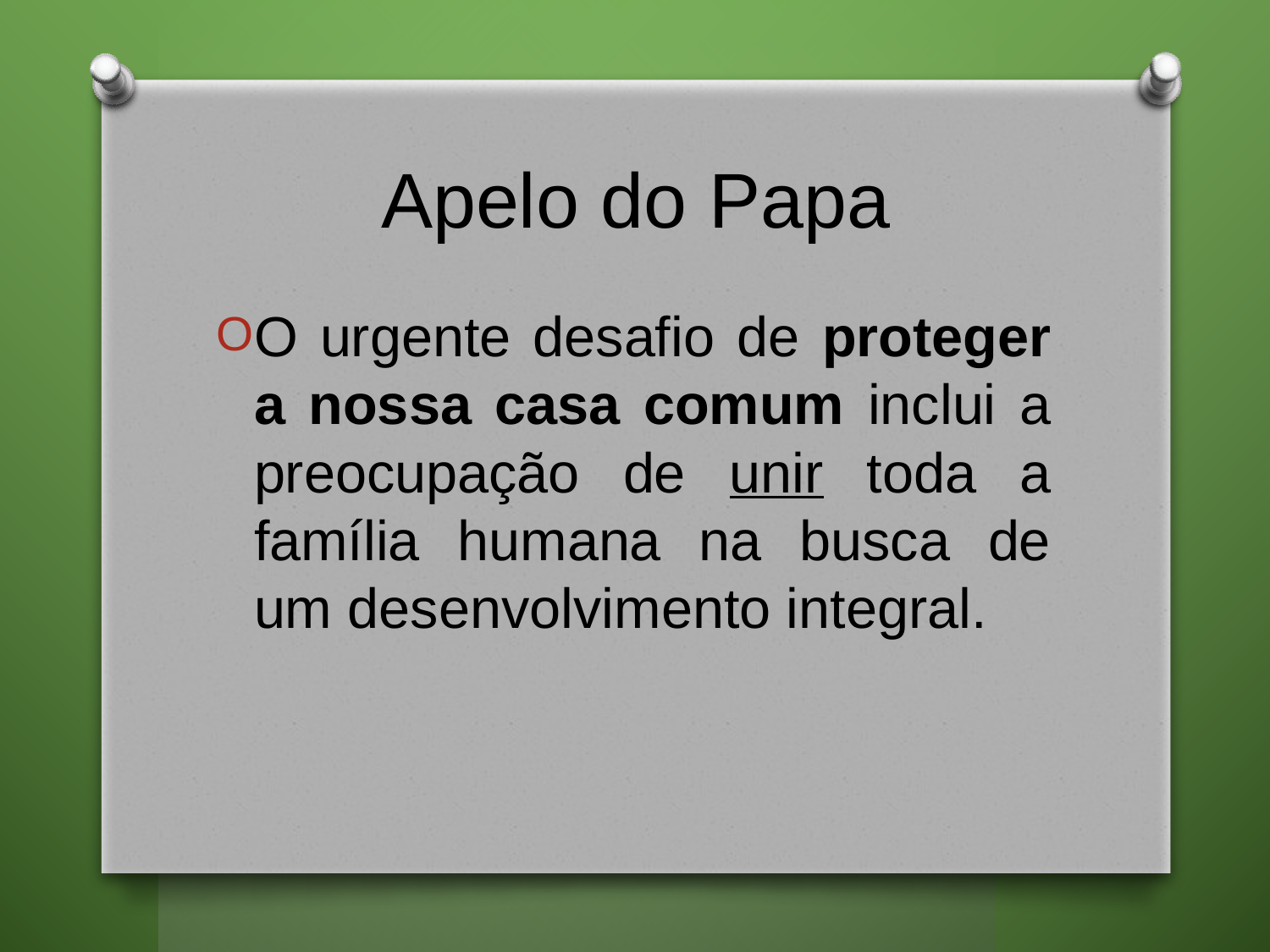

# Apelo do Papa
O urgente desafio de proteger a nossa casa comum inclui a preocupação de unir toda a família humana na busca de um desenvolvimento integral.